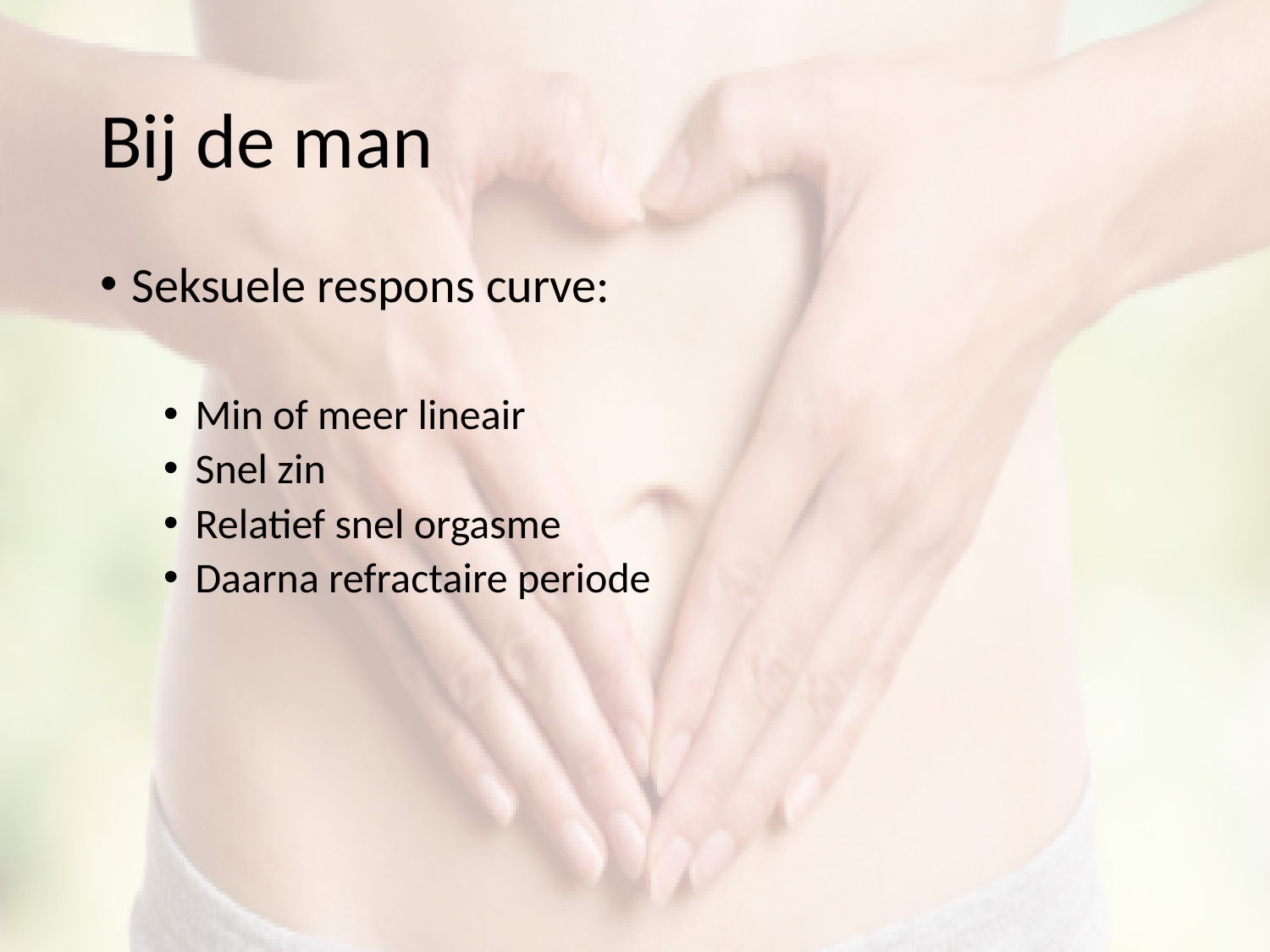

# Bij de man
Seksuele respons curve:

Min of meer lineair
Snel zin
Relatief snel orgasme
Daarna refractaire periode